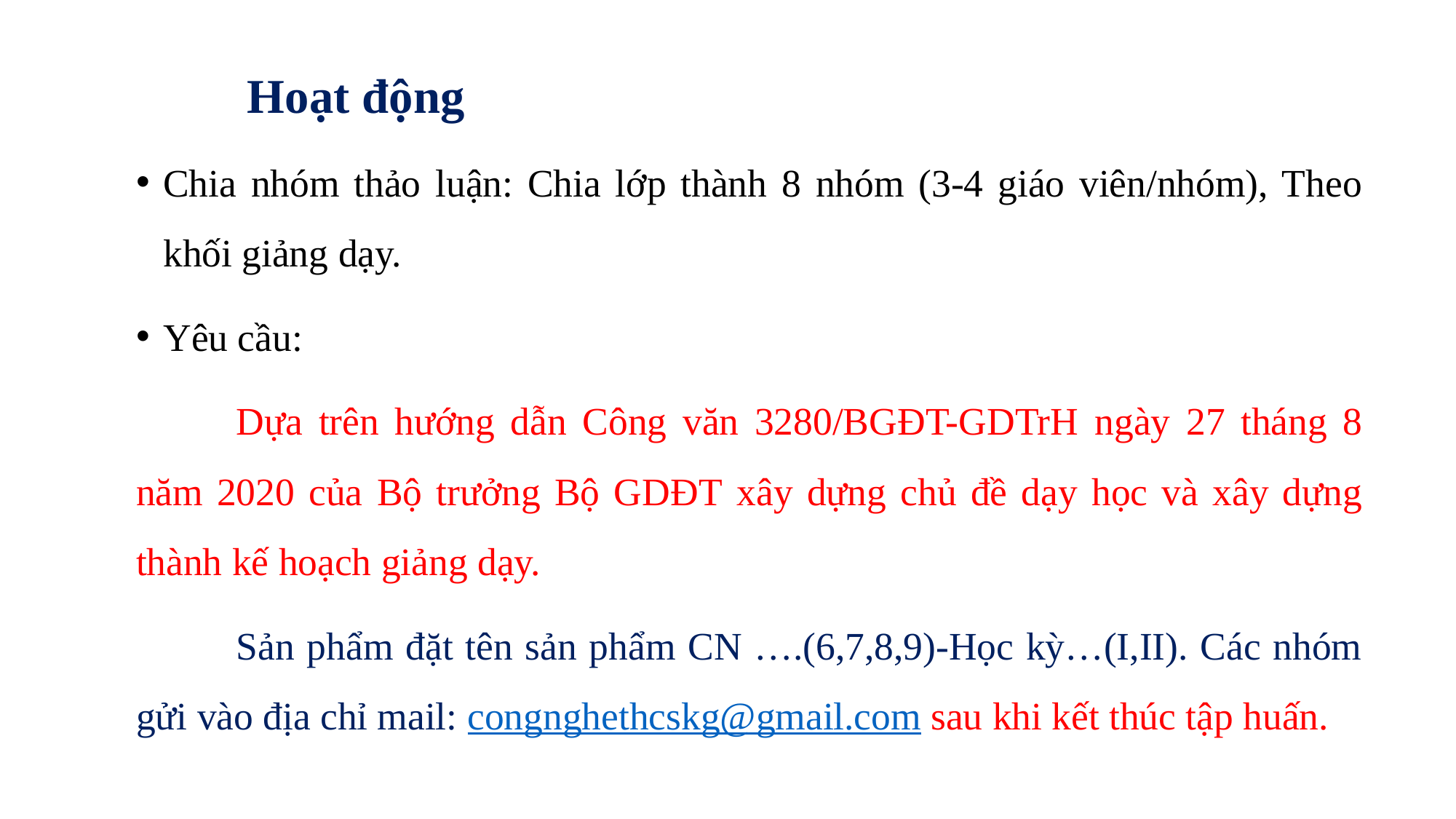

# Hoạt động
Chia nhóm thảo luận: Chia lớp thành 8 nhóm (3-4 giáo viên/nhóm), Theo khối giảng dạy.
Yêu cầu:
	Dựa trên hướng dẫn Công văn 3280/BGĐT-GDTrH ngày 27 tháng 8 năm 2020 của Bộ trưởng Bộ GDĐT xây dựng chủ đề dạy học và xây dựng thành kế hoạch giảng dạy.
	Sản phẩm đặt tên sản phẩm CN ….(6,7,8,9)-Học kỳ…(I,II). Các nhóm gửi vào địa chỉ mail: congnghethcskg@gmail.com sau khi kết thúc tập huấn.